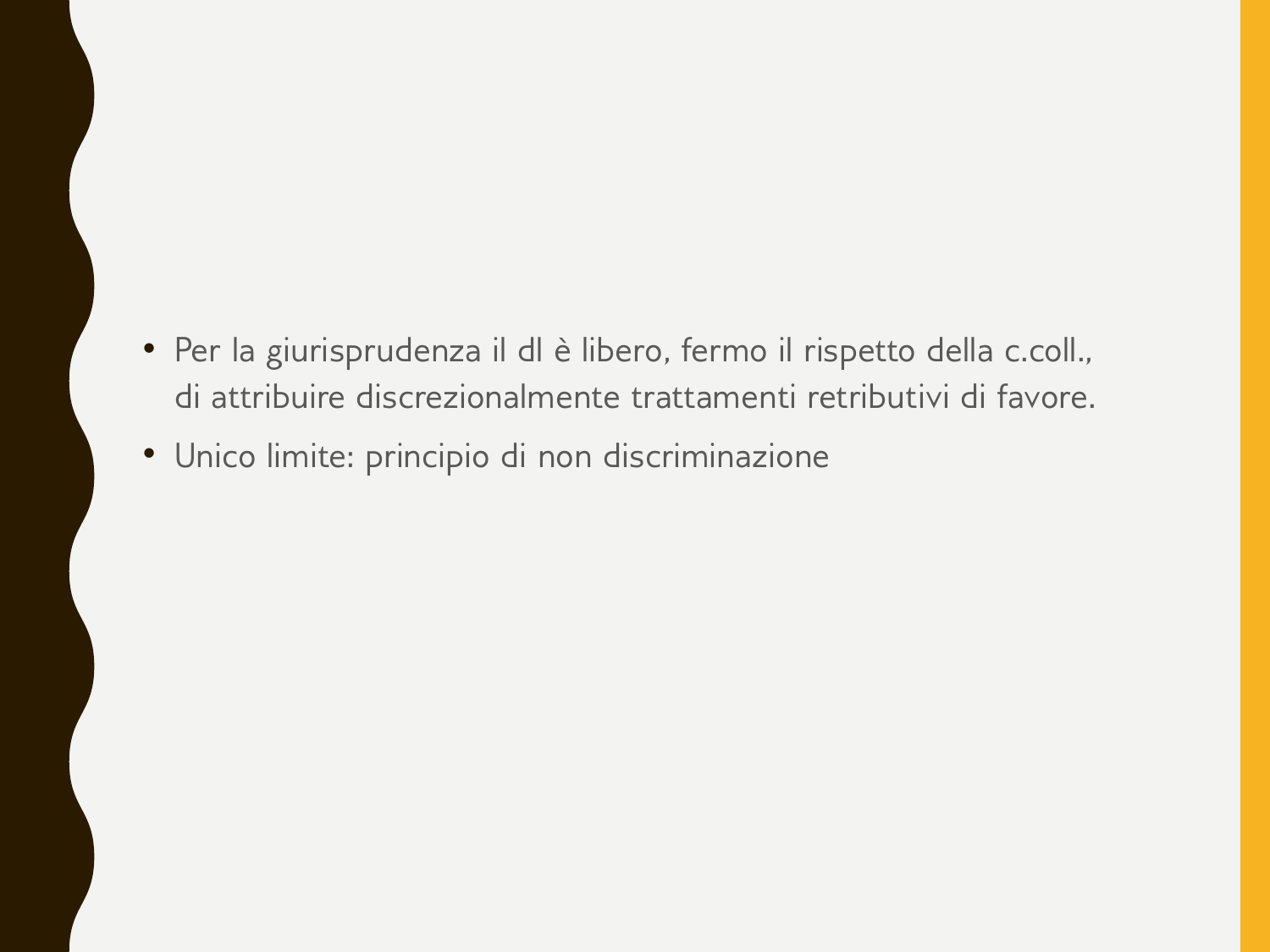

Per la giurisprudenza il dl è libero, fermo il rispetto della c.coll., di attribuire discrezionalmente trattamenti retributivi di favore.
Unico limite: principio di non discriminazione